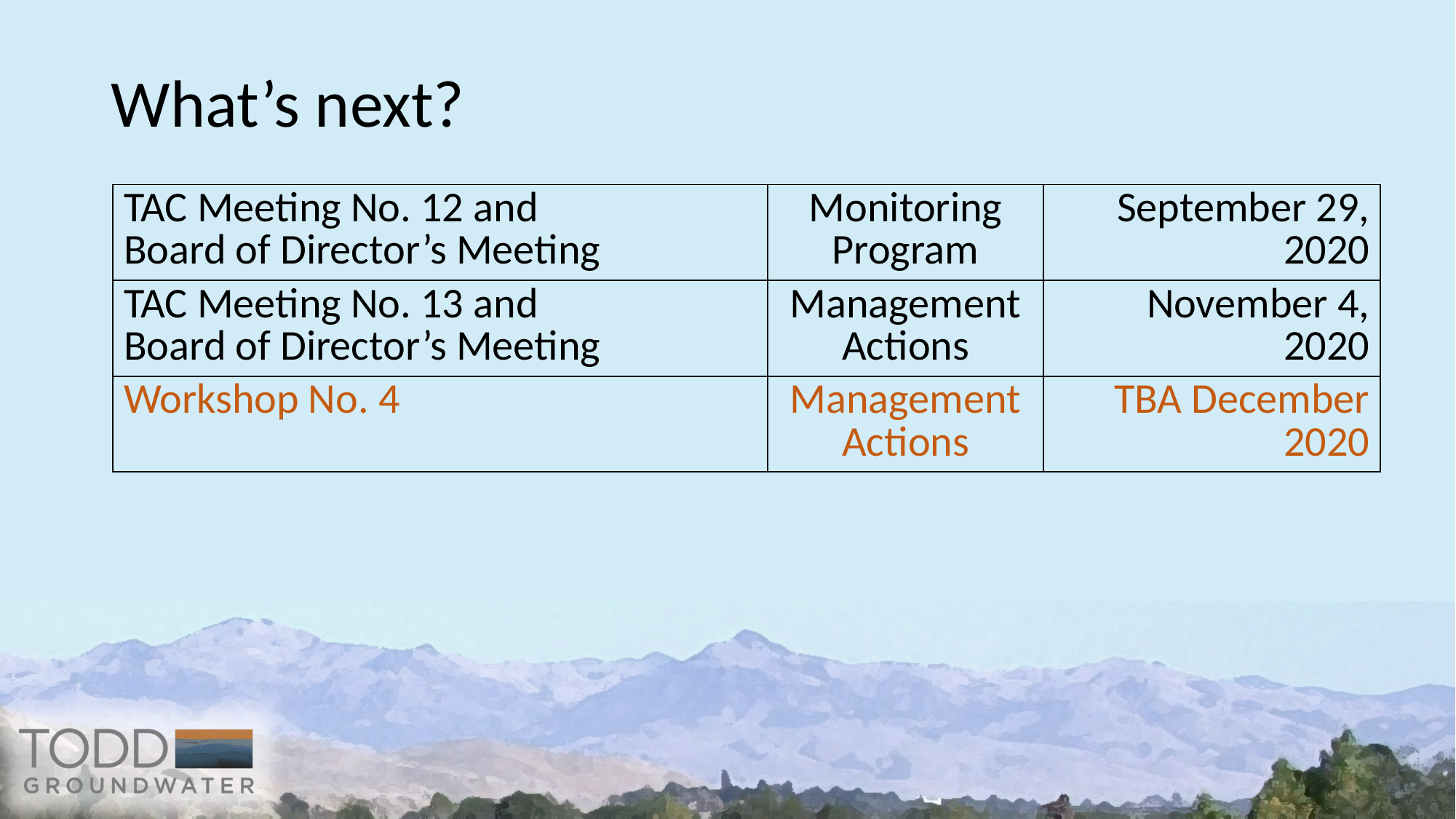

# What’s next?
| TAC Meeting No. 12 and Board of Director’s Meeting | Monitoring Program | September 29, 2020 |
| --- | --- | --- |
| TAC Meeting No. 13 and Board of Director’s Meeting | Management Actions | November 4, 2020 |
| Workshop No. 4 | Management Actions | TBA December 2020 |